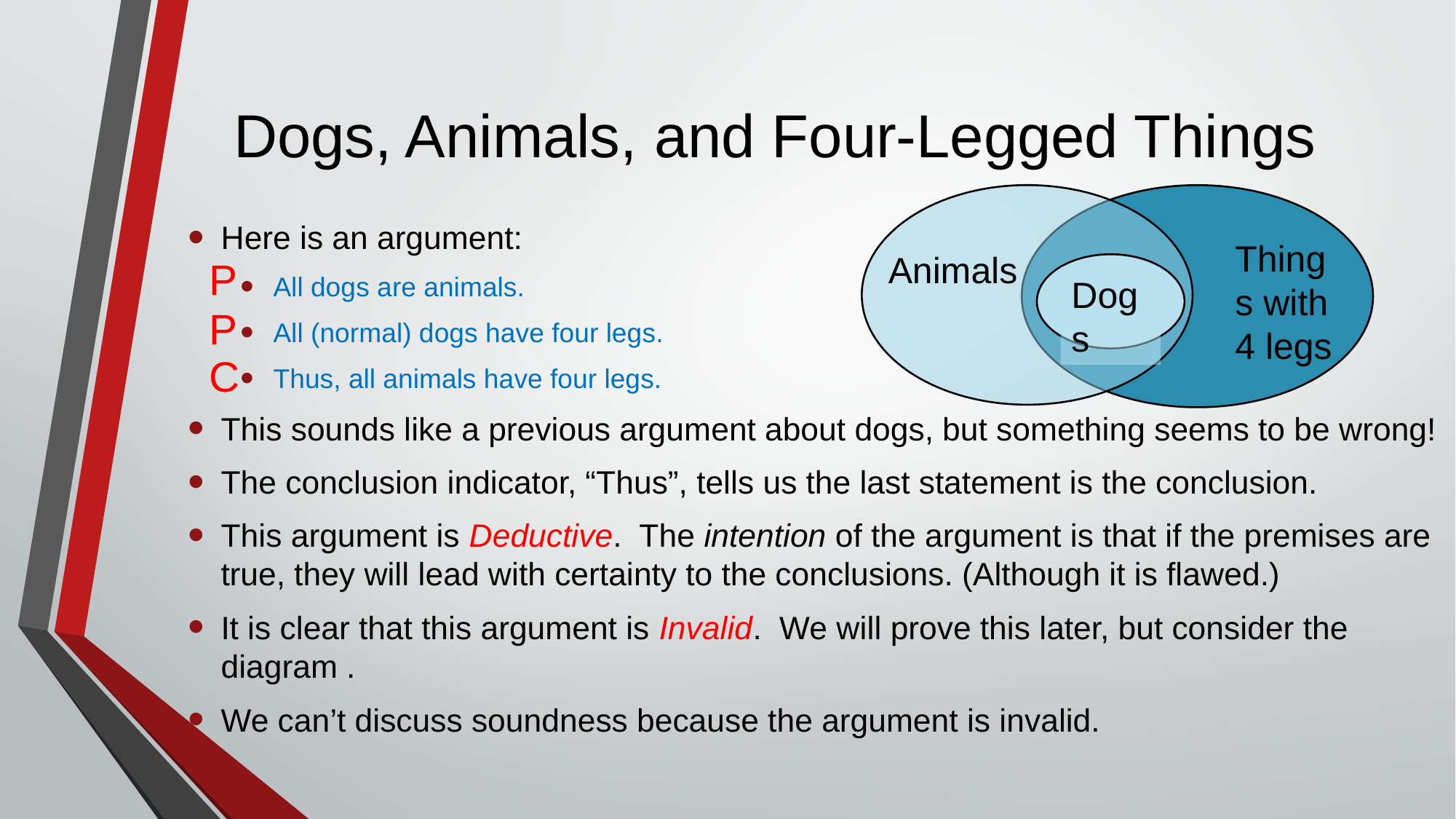

# Dogs, Animals, and Four-Legged Things

Animals

Things with 4 legs
Here is an argument:
All dogs are animals.
All (normal) dogs have four legs.
Thus, all animals have four legs.
This sounds like a previous argument about dogs, but something seems to be wrong!
The conclusion indicator, “Thus”, tells us the last statement is the conclusion.
This argument is Deductive.  The intention of the argument is that if the premises are true, they will lead with certainty to the conclusions. (Although it is flawed.)
It is clear that this argument is Invalid.  We will prove this later, but consider the diagram .
We can’t discuss soundness because the argument is invalid.
P

Dogs
P
C